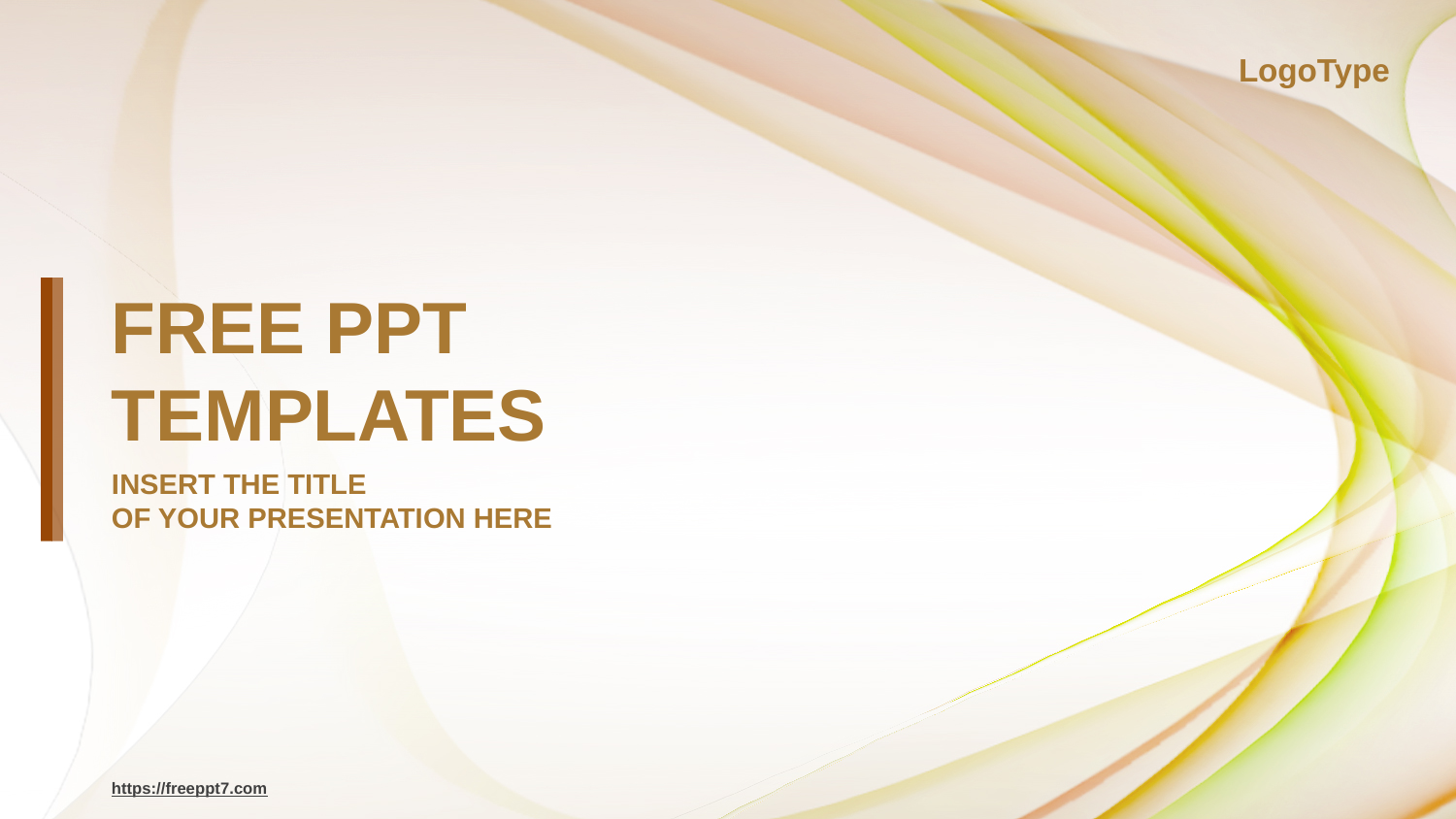

LogoType

FREE PPT TEMPLATES
INSERT THE TITLE
OF YOUR PRESENTATION HERE
https://freeppt7.com